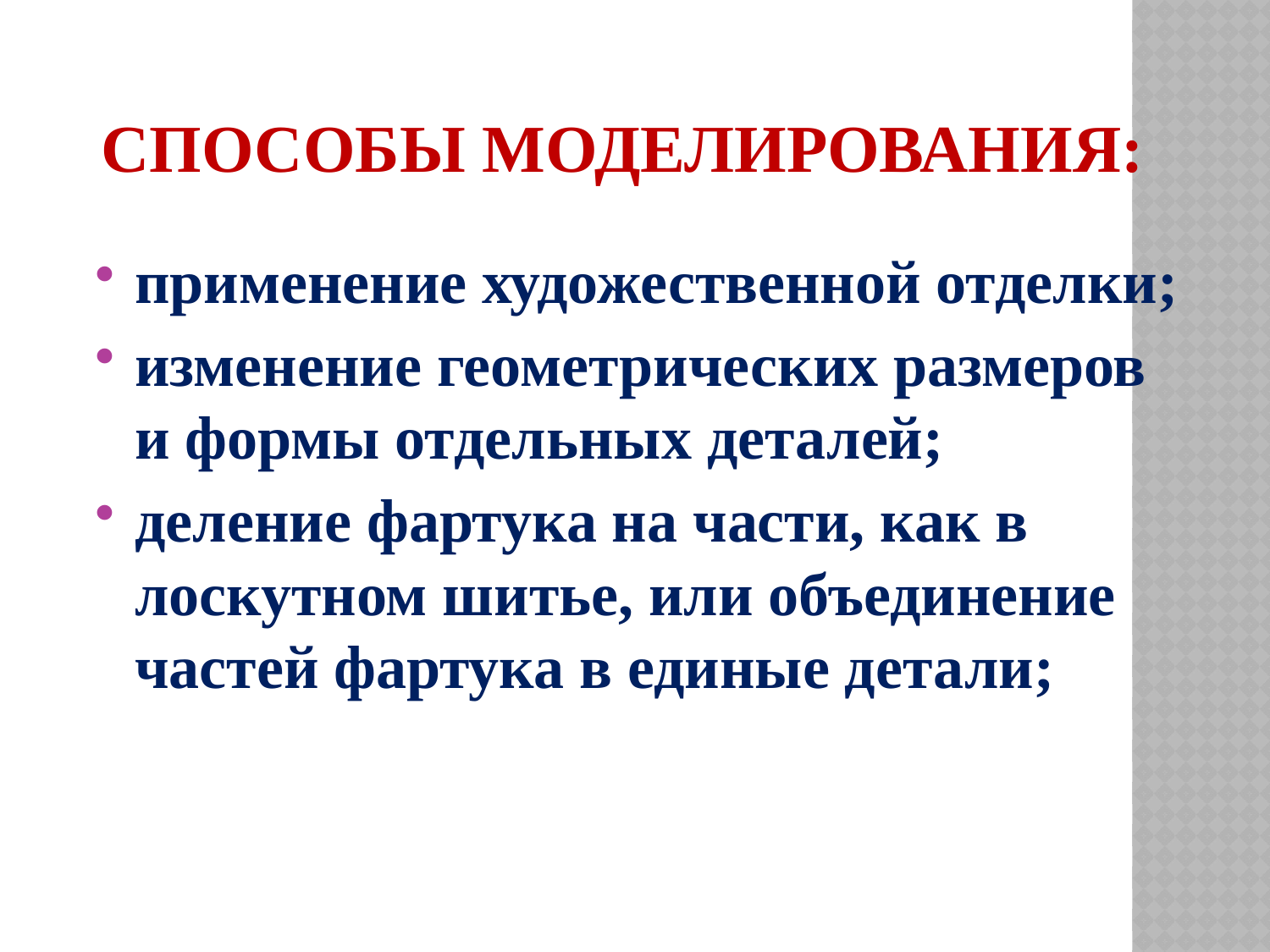

СПОСОБЫ МОДЕЛИРОВАНИЯ:
применение художественной отделки;
изменение геометрических размеров и формы отдельных деталей;
деление фартука на части, как в лоскутном шитье, или объединение частей фартука в единые детали;